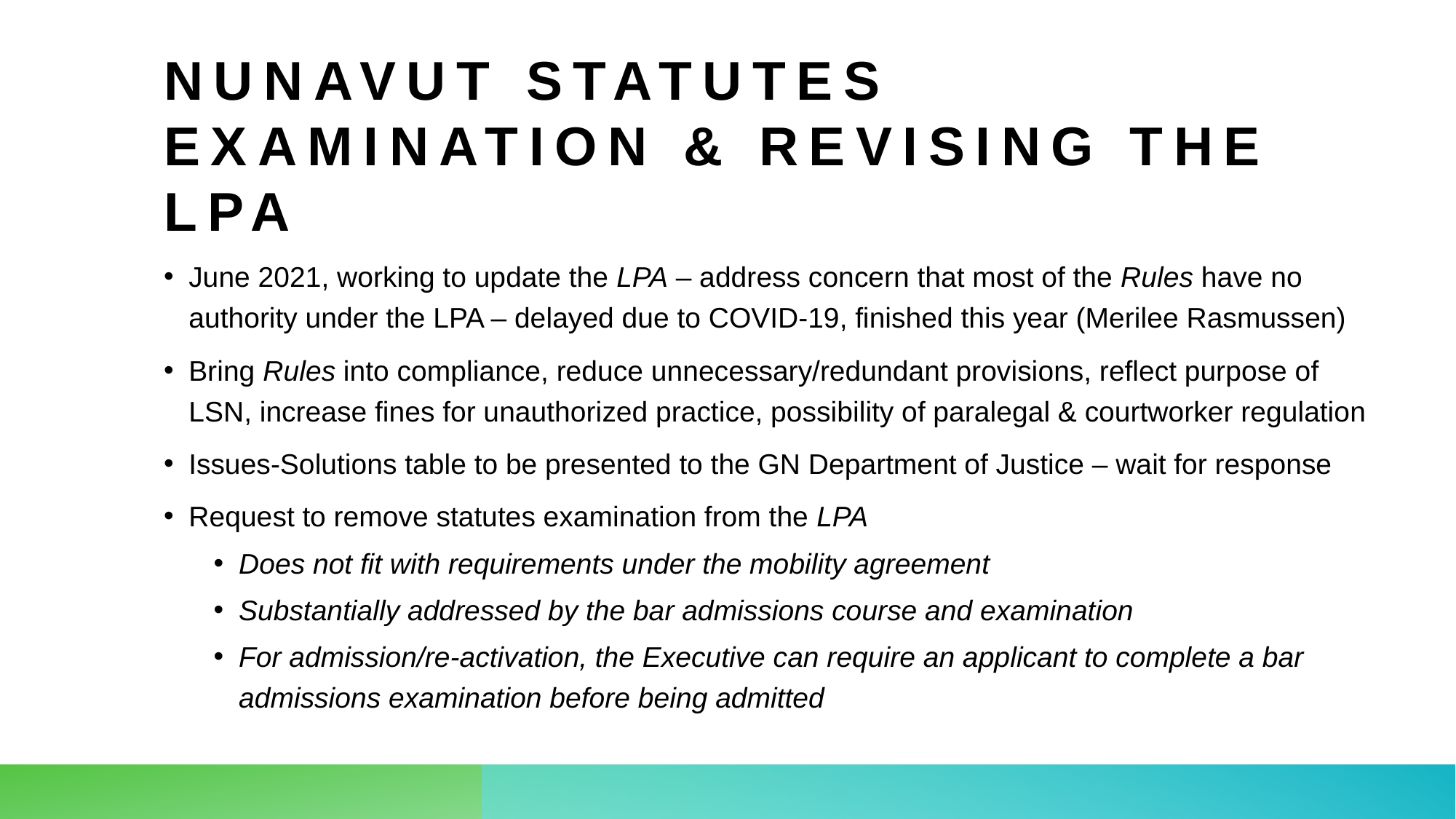

# Nunavut Statutes examination & REVISING THE LPA
June 2021, working to update the LPA – address concern that most of the Rules have no authority under the LPA – delayed due to COVID-19, finished this year (Merilee Rasmussen)
Bring Rules into compliance, reduce unnecessary/redundant provisions, reflect purpose of LSN, increase fines for unauthorized practice, possibility of paralegal & courtworker regulation
Issues-Solutions table to be presented to the GN Department of Justice – wait for response
Request to remove statutes examination from the LPA
Does not fit with requirements under the mobility agreement
Substantially addressed by the bar admissions course and examination
For admission/re-activation, the Executive can require an applicant to complete a bar admissions examination before being admitted